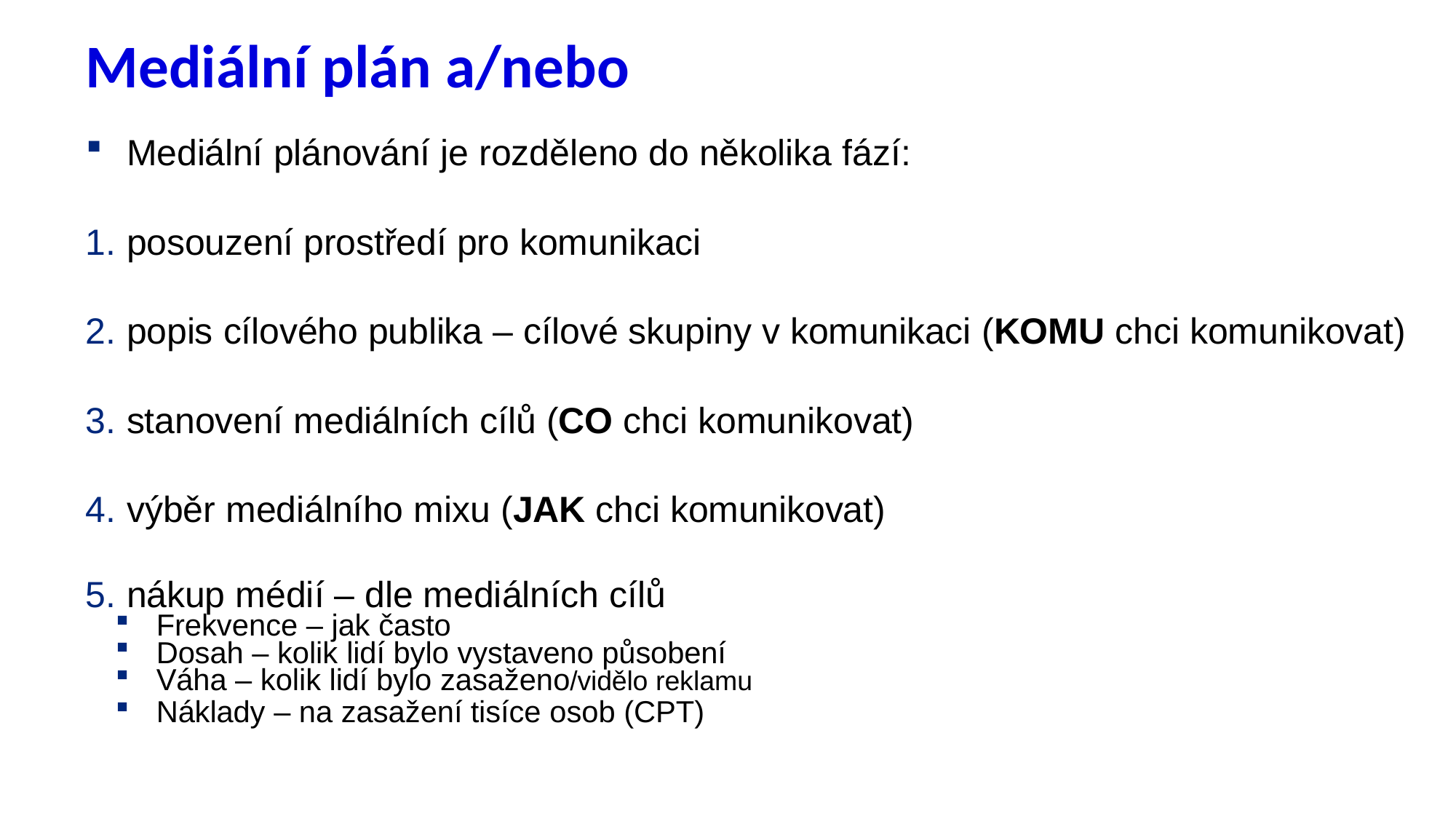

# Mediální plán a/nebo
Mediální plánování je rozděleno do několika fází:

posouzení prostředí pro komunikaci

popis cílového publika – cílové skupiny v komunikaci (KOMU chci komunikovat)

stanovení mediálních cílů (CO chci komunikovat)

výběr mediálního mixu (JAK chci komunikovat)

nákup médií – dle mediálních cílů
Frekvence – jak často
Dosah – kolik lidí bylo vystaveno působení
Váha – kolik lidí bylo zasaženo/vidělo reklamu
Náklady – na zasažení tisíce osob (CPT)